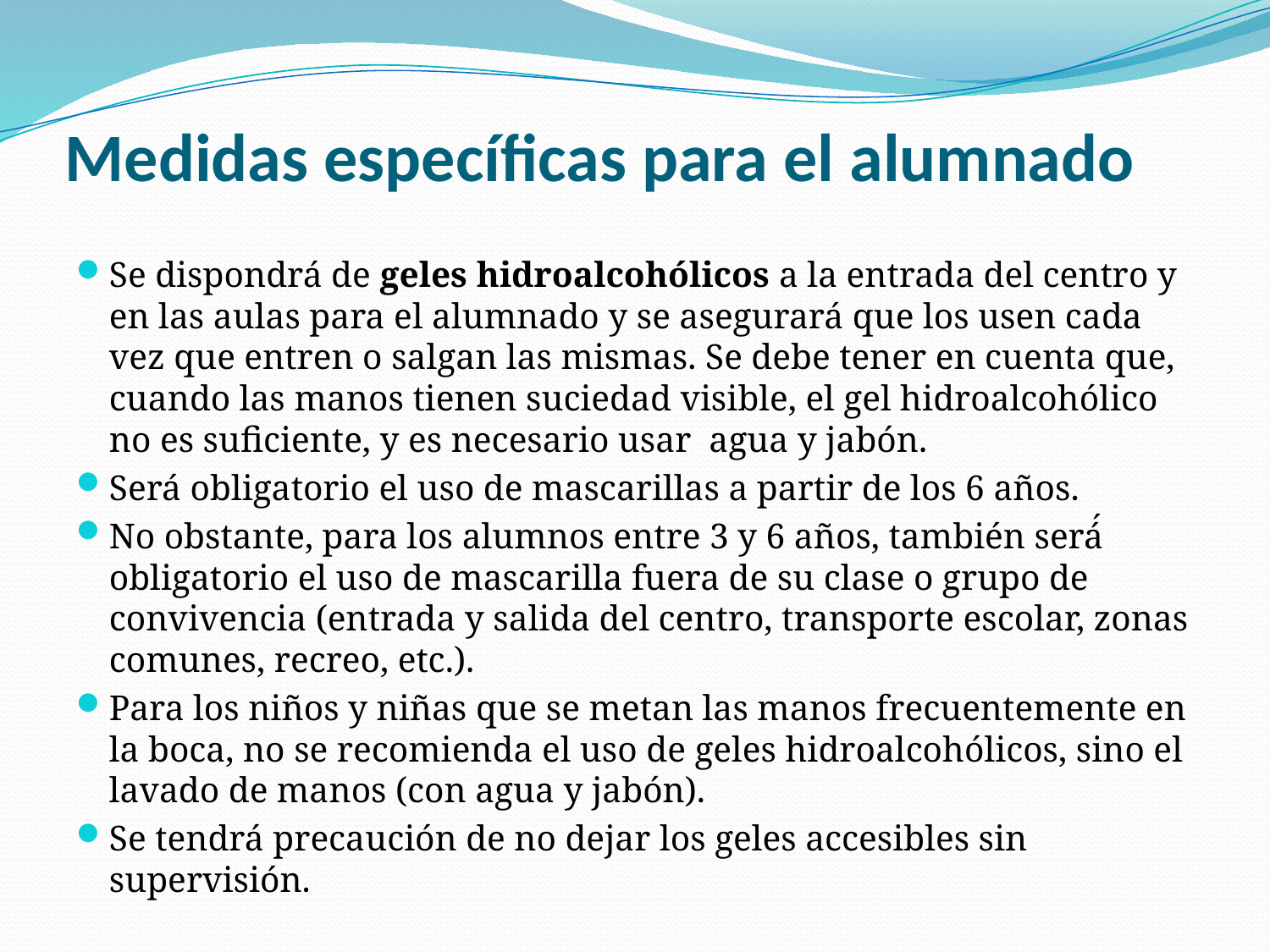

# Medidas específicas para el alumnado

Se dispondrá de geles hidroalcohólicos a la entrada del centro y en las aulas para el alumnado y se asegurará que los usen cada vez que entren o salgan las mismas. Se debe tener en cuenta que, cuando las manos tienen suciedad visible, el gel hidroalcohólico no es suficiente, y es necesario usar  agua y jabón.
Será obligatorio el uso de mascarillas a partir de los 6 años.
No obstante, para los alumnos entre 3 y 6 años, también será́ obligatorio el uso de mascarilla fuera de su clase o grupo de convivencia (entrada y salida del centro, transporte escolar, zonas comunes, recreo, etc.).
Para los niños y niñas que se metan las manos frecuentemente en la boca, no se recomienda el uso de geles hidroalcohólicos, sino el lavado de manos (con agua y jabón).
Se tendrá precaución de no dejar los geles accesibles sin supervisión.